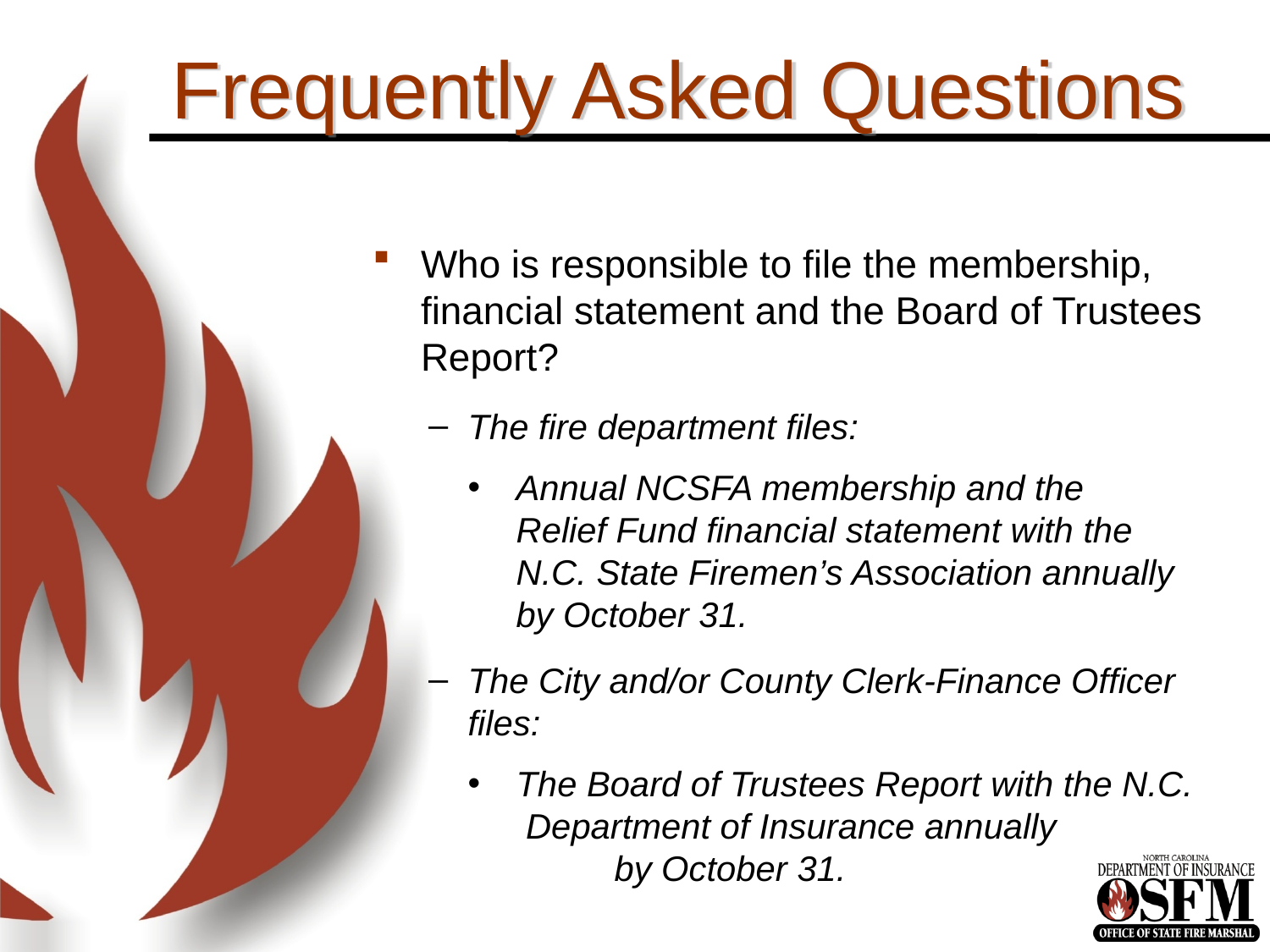

# Frequently Asked Questions
Who is responsible to file the membership, financial statement and the Board of Trustees Report?

The fire department files:

Annual NCSFA membership and the
Relief Fund financial statement with the N.C. State Firemen’s Association annually by October 31.

The City and/or County Clerk-Finance Officer files:

The Board of Trustees Report with the N.C.   Department of Insurance annually
	  by October 31.